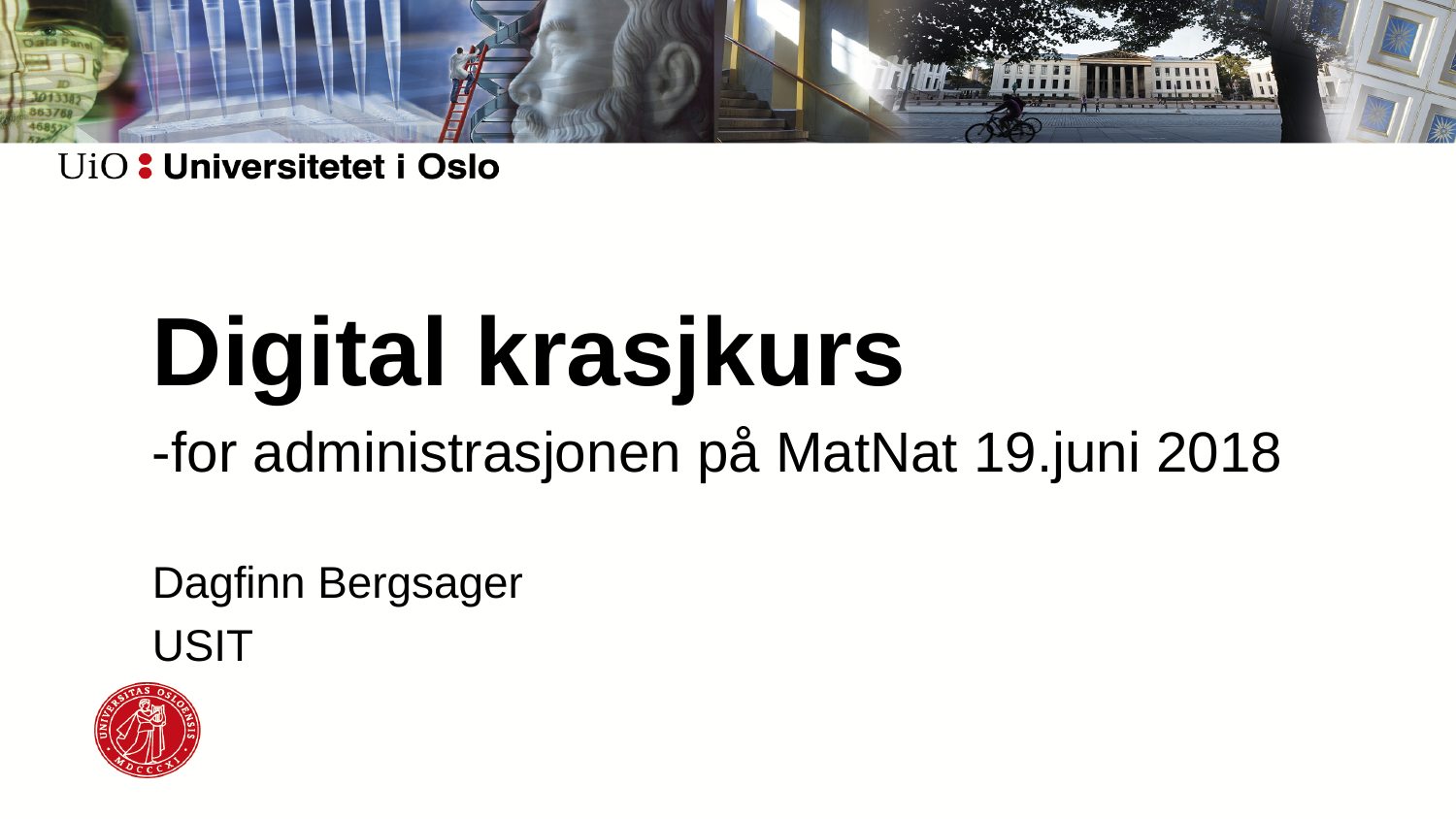

# Digital krasjkurs
-for administrasjonen på MatNat 19.juni 2018

Dagfinn Bergsager
USIT